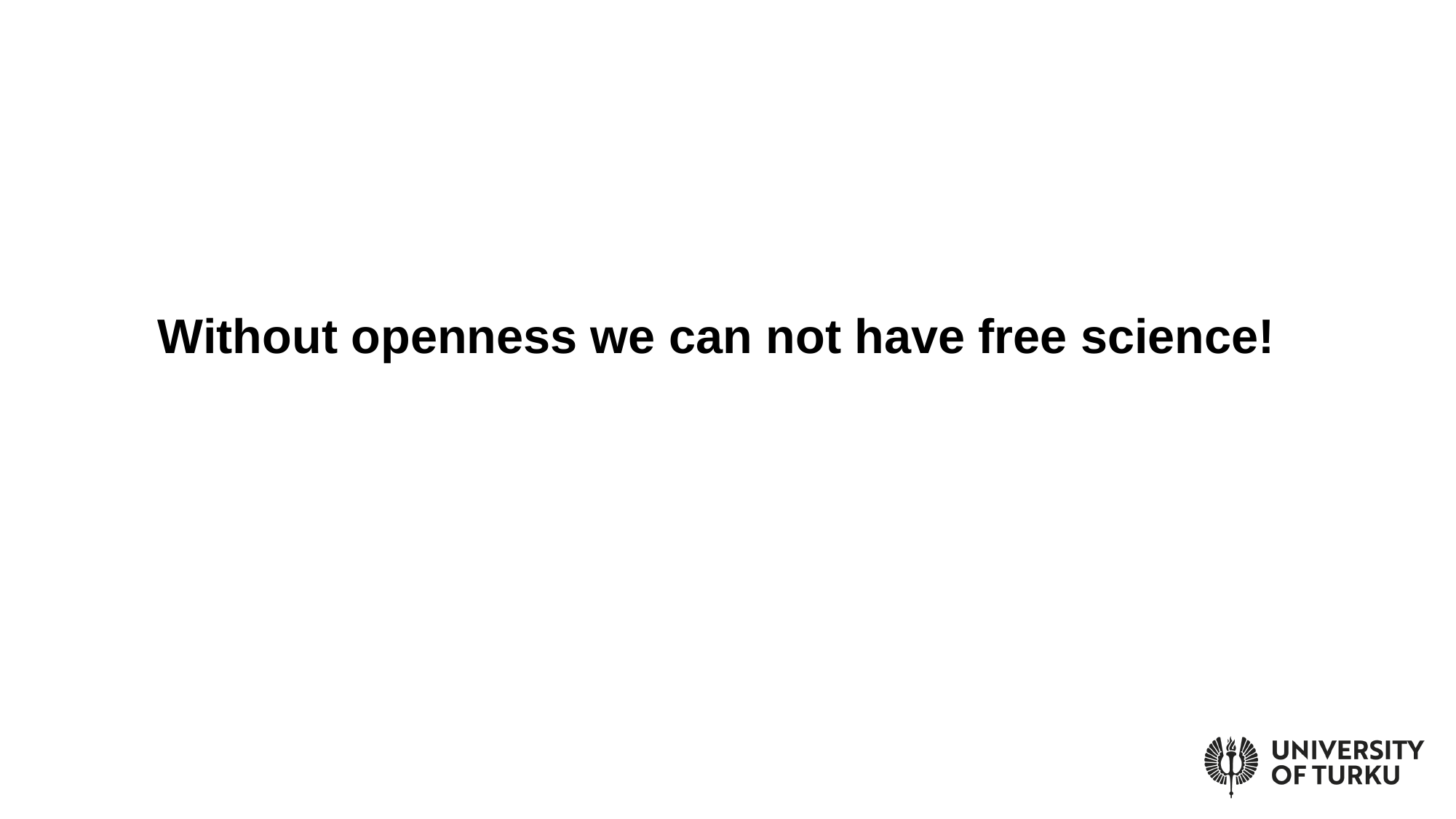

Without openness we can not have free science!